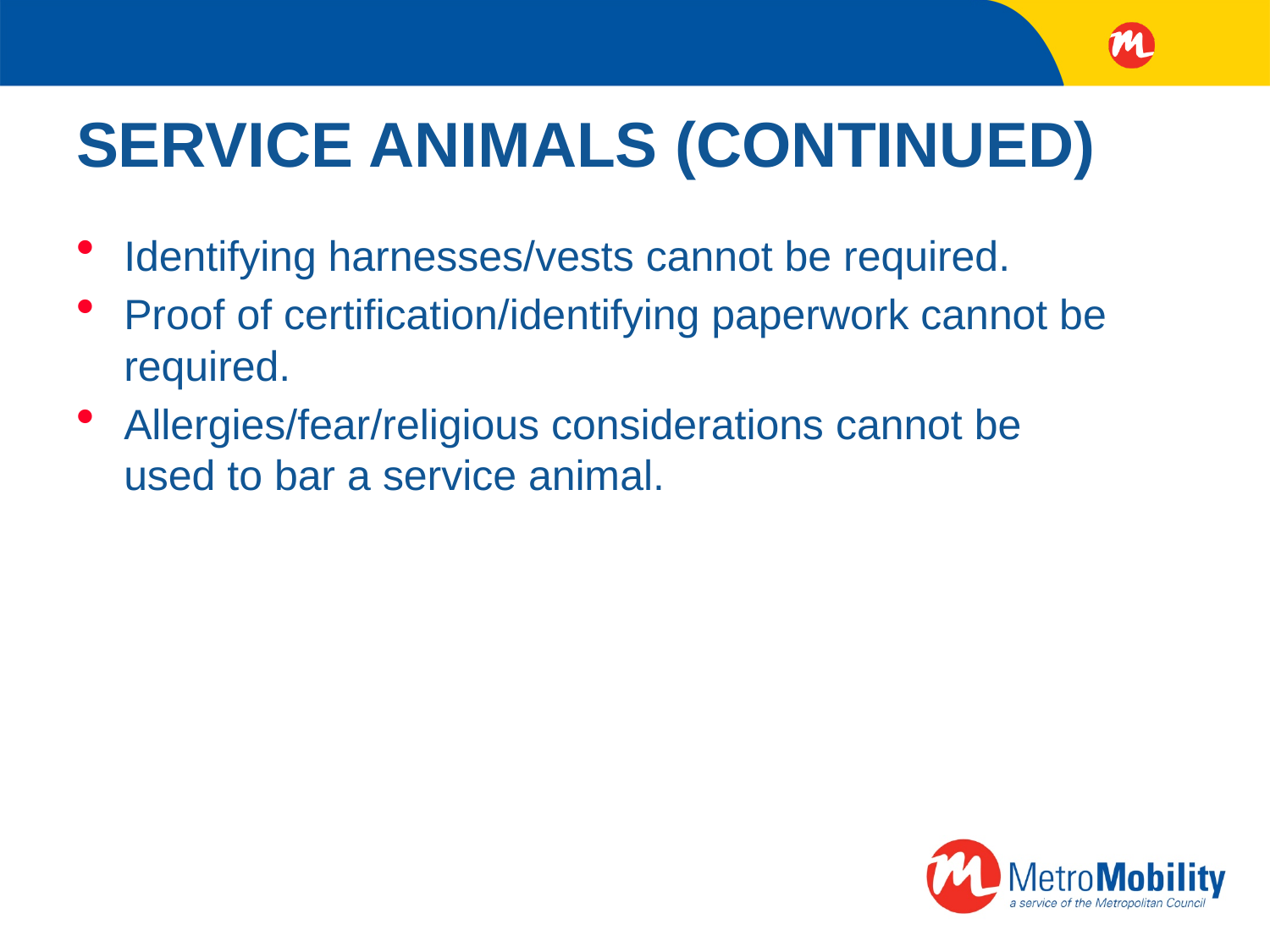

# Service Animals (Continued)
Identifying harnesses/vests cannot be required.
Proof of certification/identifying paperwork cannot be required.
Allergies/fear/religious considerations cannot be used to bar a service animal.